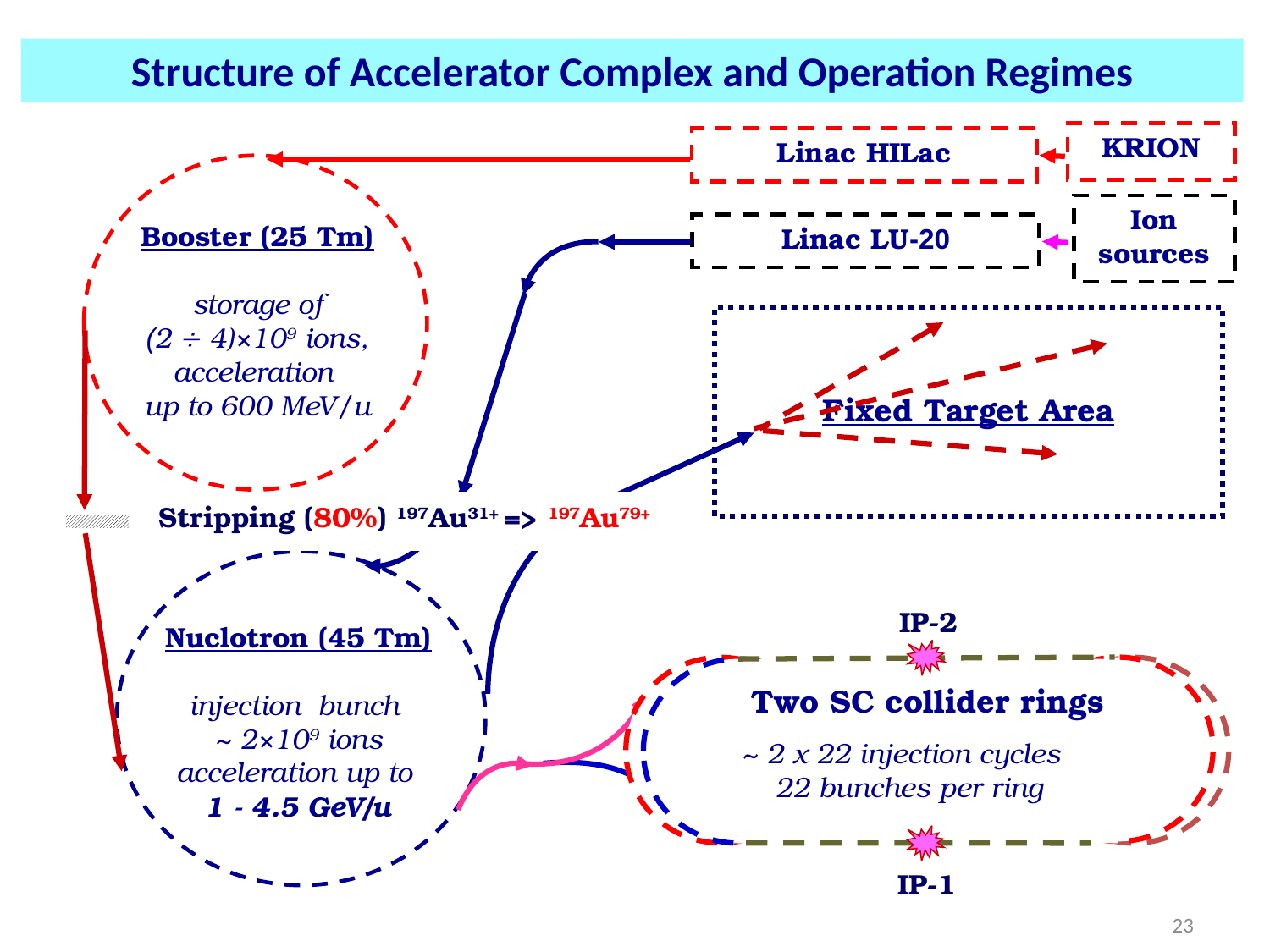

Structure of Accelerator Complex and Operation Regimes
KRION
Linac HILac

Booster (25 Tm)

storage of
 (2 ÷ 4)×109 ions,
acceleration
up to 600 MeV/u
Ion sources
Linac LU-20

Fixed Target Area

Stripping (80%) 197Au31+ => 197Au79+

Nuclotron (45 Tm)

injection  bunch
~ 2×109 ions
acceleration up to
1 - 4.5 GeV/u
IP-2

Two SC collider rings

~ 2 x 22 injection cycles
    22 bunches per ring

IP-1
23